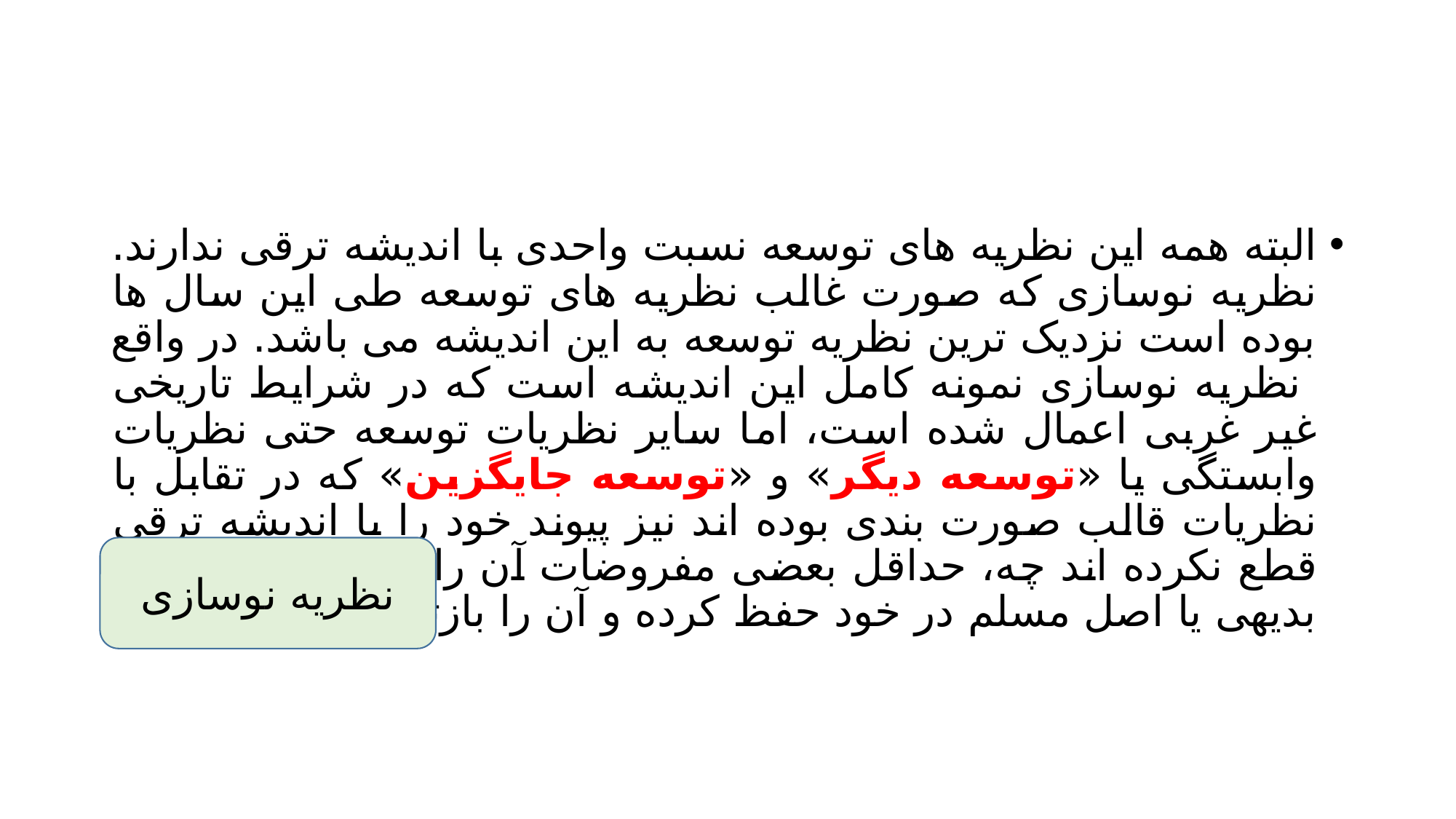

#
البته همه این نظریه های توسعه نسبت واحدی با اندیشه ترقی ندارند. نظریه نوسازی که صورت غالب نظریه های توسعه طی این سال ها بوده است نزدیک ترین نظریه توسعه به این اندیشه می باشد. در واقع  نظریه نوسازی نمونه کامل این اندیشه است که در شرایط تاریخی غیر غربی اعمال شده است، اما سایر نظریات توسعه حتی نظریات وابستگی یا «توسعه دیگر» و «توسعه جایگزین» که در تقابل با نظریات قالب صورت بندی بوده اند نیز پیوند خود را با اندیشه ترقی قطع نکرده اند چه، حداقل بعضی مفروضات آن را به شکل مفروضه بدیهی یا اصل مسلم در خود حفظ کرده و آن را بازتولید نموده اند.
نظریه نوسازی